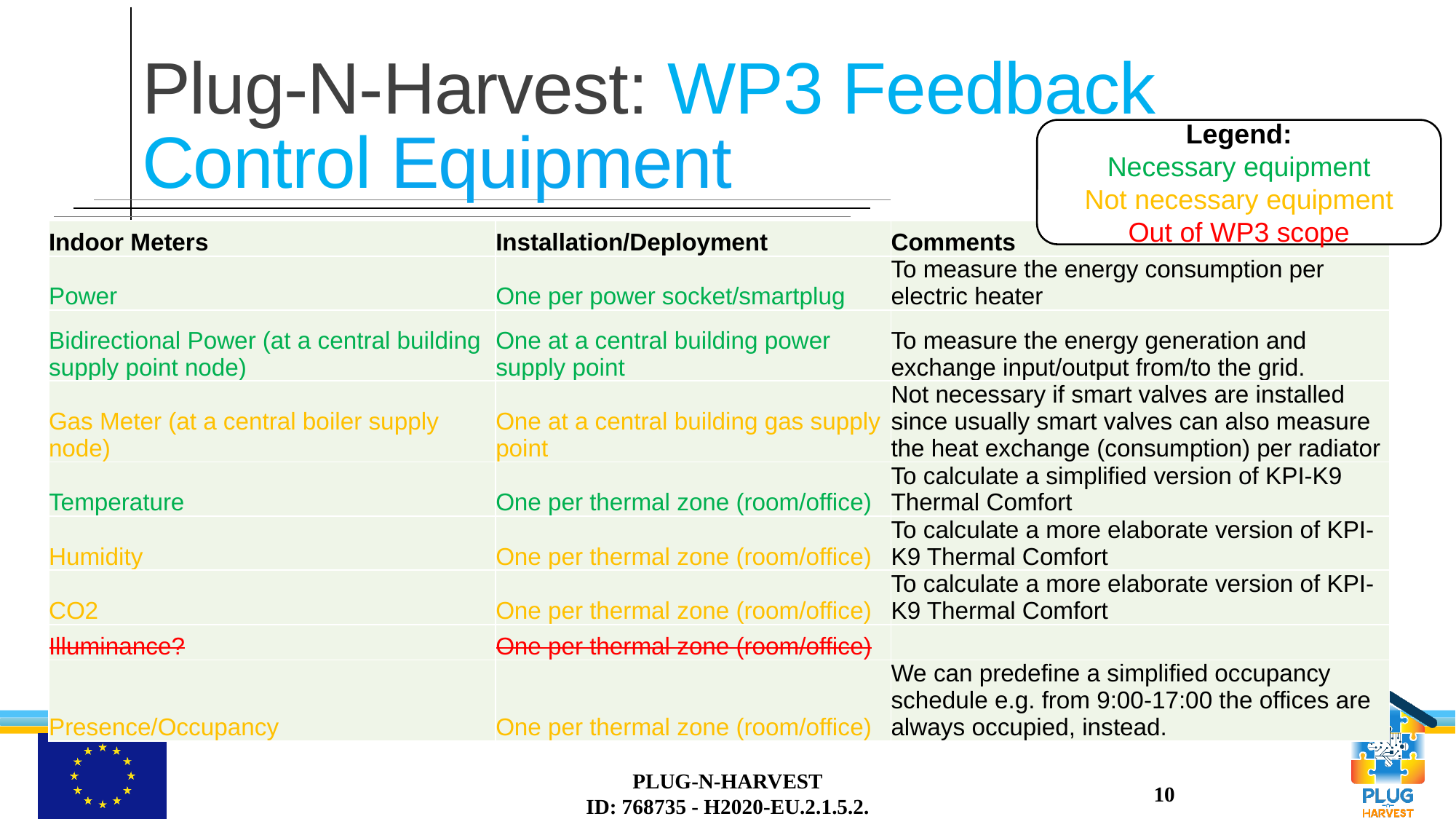

# Plug-N-Harvest: WP3 Feedback Control Equipment
Legend:
Necessary equipment
Not necessary equipment
Out of WP3 scope
| Indoor Meters | Installation/Deployment | Comments |
| --- | --- | --- |
| Power | One per power socket/smartplug | To measure the energy consumption per electric heater |
| Bidirectional Power (at a central building supply point node) | One at a central building power supply point | To measure the energy generation and exchange input/output from/to the grid. |
| Gas Meter (at a central boiler supply node) | One at a central building gas supply point | Not necessary if smart valves are installed since usually smart valves can also measure the heat exchange (consumption) per radiator |
| Temperature | One per thermal zone (room/office) | To calculate a simplified version of KPI-K9 Thermal Comfort |
| Humidity | One per thermal zone (room/office) | To calculate a more elaborate version of KPI-K9 Thermal Comfort |
| CO2 | One per thermal zone (room/office) | To calculate a more elaborate version of KPI-K9 Thermal Comfort |
| Illuminance? | One per thermal zone (room/office) |  |
| Presence/Occupancy | One per thermal zone (room/office) | We can predefine a simplified occupancy schedule e.g. from 9:00-17:00 the offices are always occupied, instead. |
PLUG-N-HARVEST
ID: 768735 - H2020-EU.2.1.5.2.
10